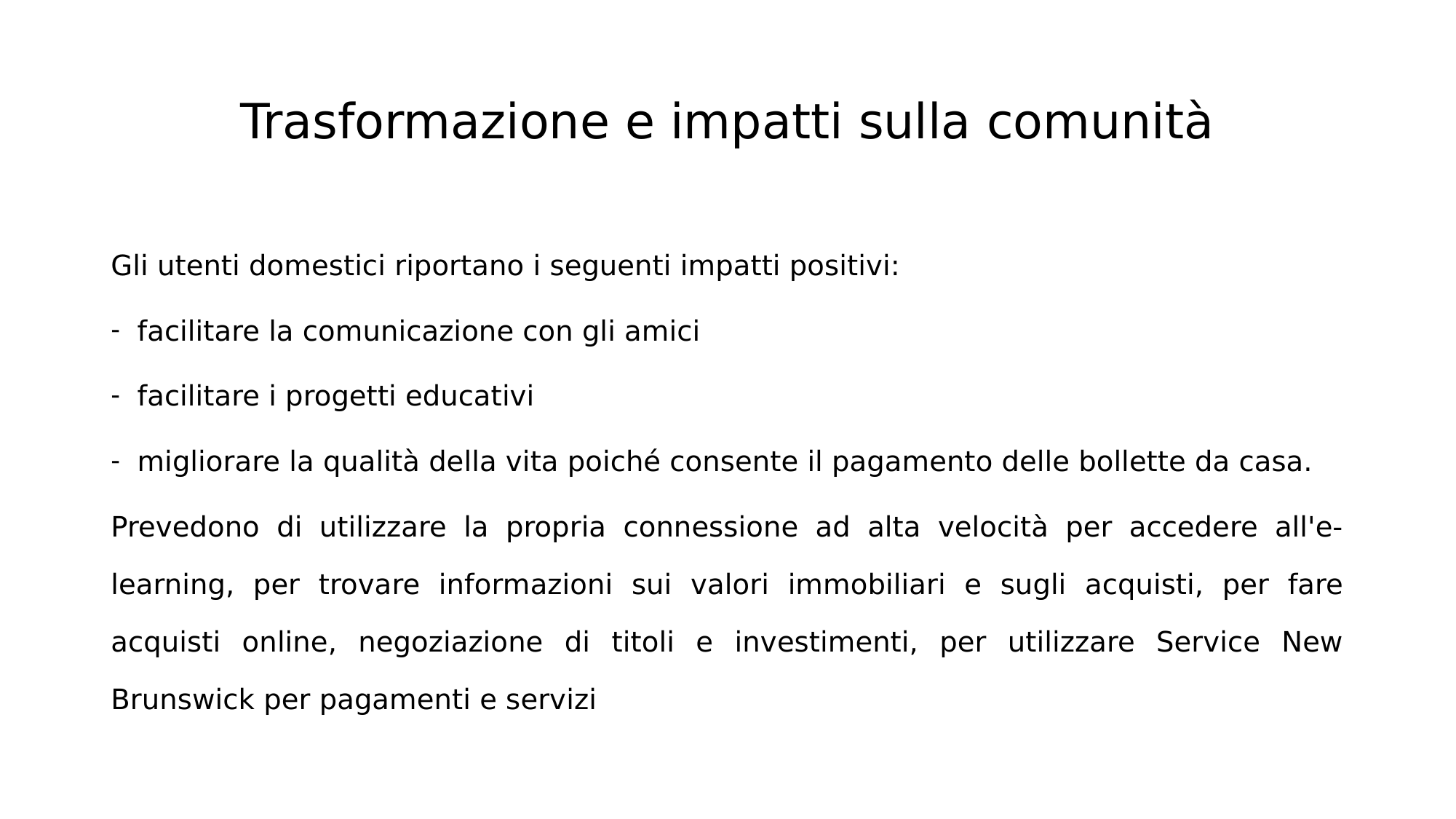

# Trasformazione e impatti sulla comunità
Gli utenti domestici riportano i seguenti impatti positivi:
facilitare la comunicazione con gli amici
facilitare i progetti educativi
migliorare la qualità della vita poiché consente il pagamento delle bollette da casa.
Prevedono di utilizzare la propria connessione ad alta velocità per accedere all'e-learning, per trovare informazioni sui valori immobiliari e sugli acquisti, per fare acquisti online, negoziazione di titoli e investimenti, per utilizzare Service New Brunswick per pagamenti e servizi